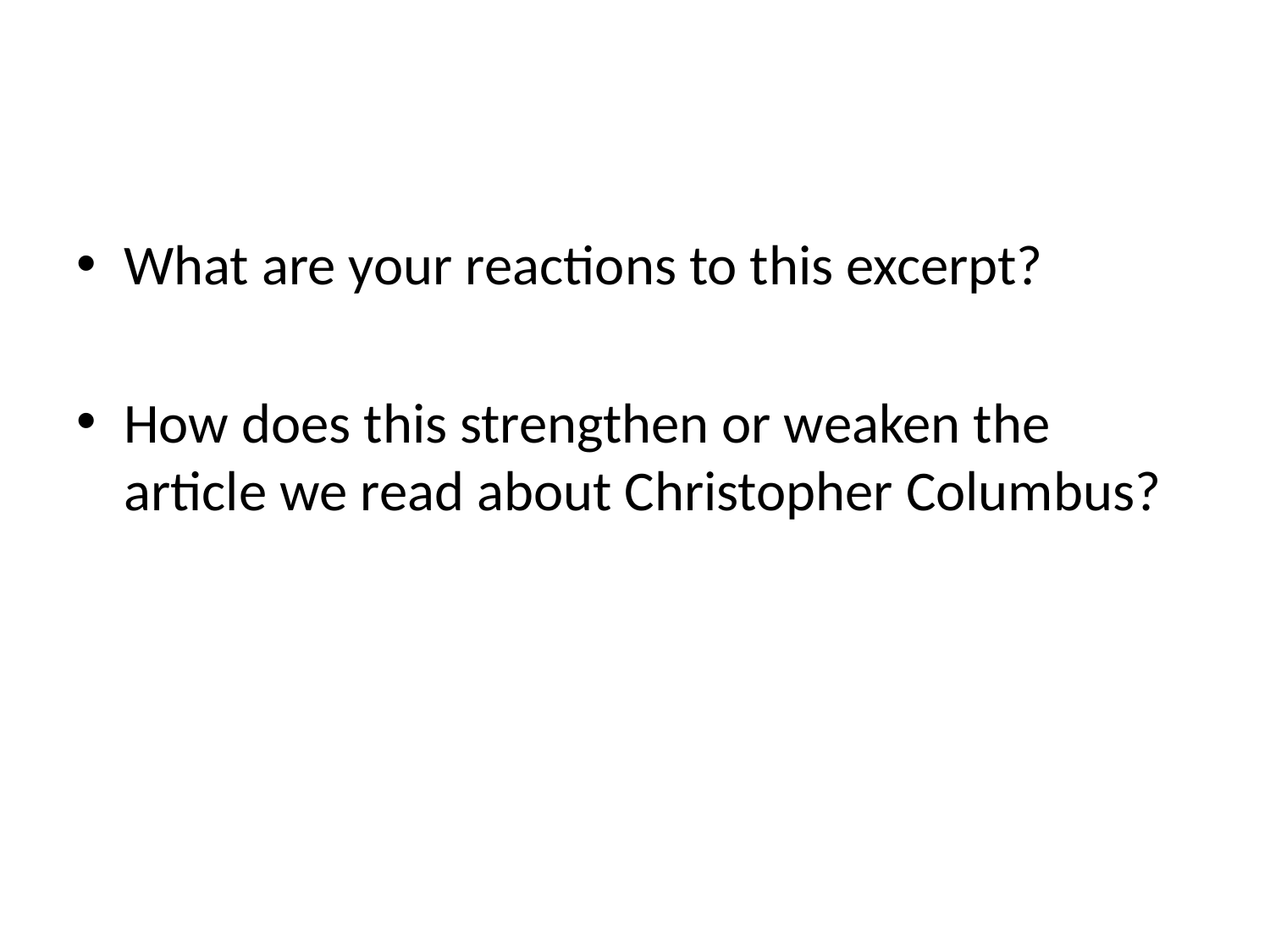

#
What are your reactions to this excerpt?

How does this strengthen or weaken the article we read about Christopher Columbus?